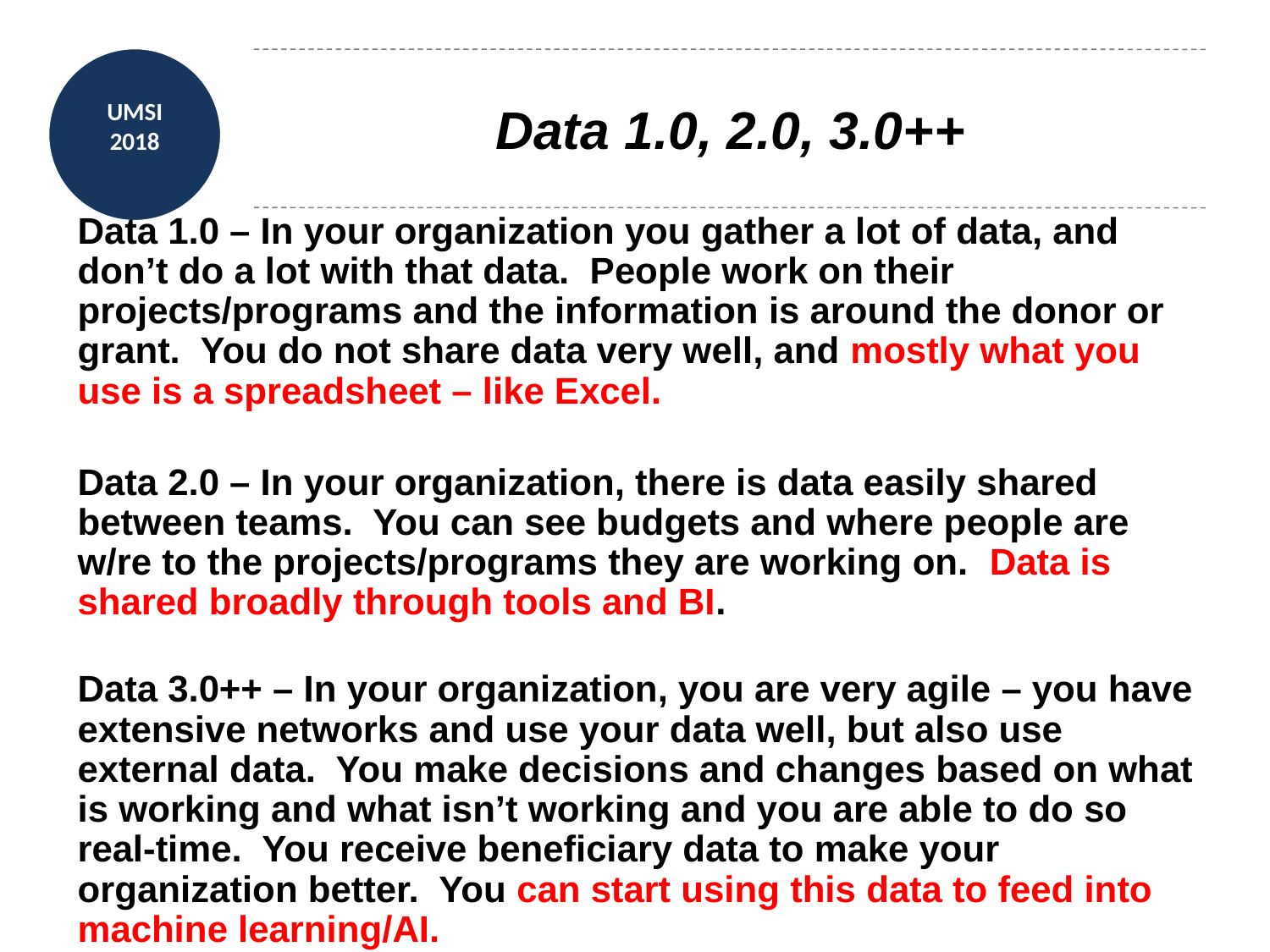

# Data 1.0, 2.0, 3.0++
Data 1.0 – In your organization you gather a lot of data, and don’t do a lot with that data.  People work on their projects/programs and the information is around the donor or grant.  You do not share data very well, and mostly what you use is a spreadsheet – like Excel.
Data 2.0 – In your organization, there is data easily shared between teams.  You can see budgets and where people are w/re to the projects/programs they are working on.  Data is shared broadly through tools and BI.
Data 3.0++ – In your organization, you are very agile – you have extensive networks and use your data well, but also use external data.  You make decisions and changes based on what is working and what isn’t working and you are able to do so real-time.  You receive beneficiary data to make your organization better.  You can start using this data to feed into machine learning/AI.